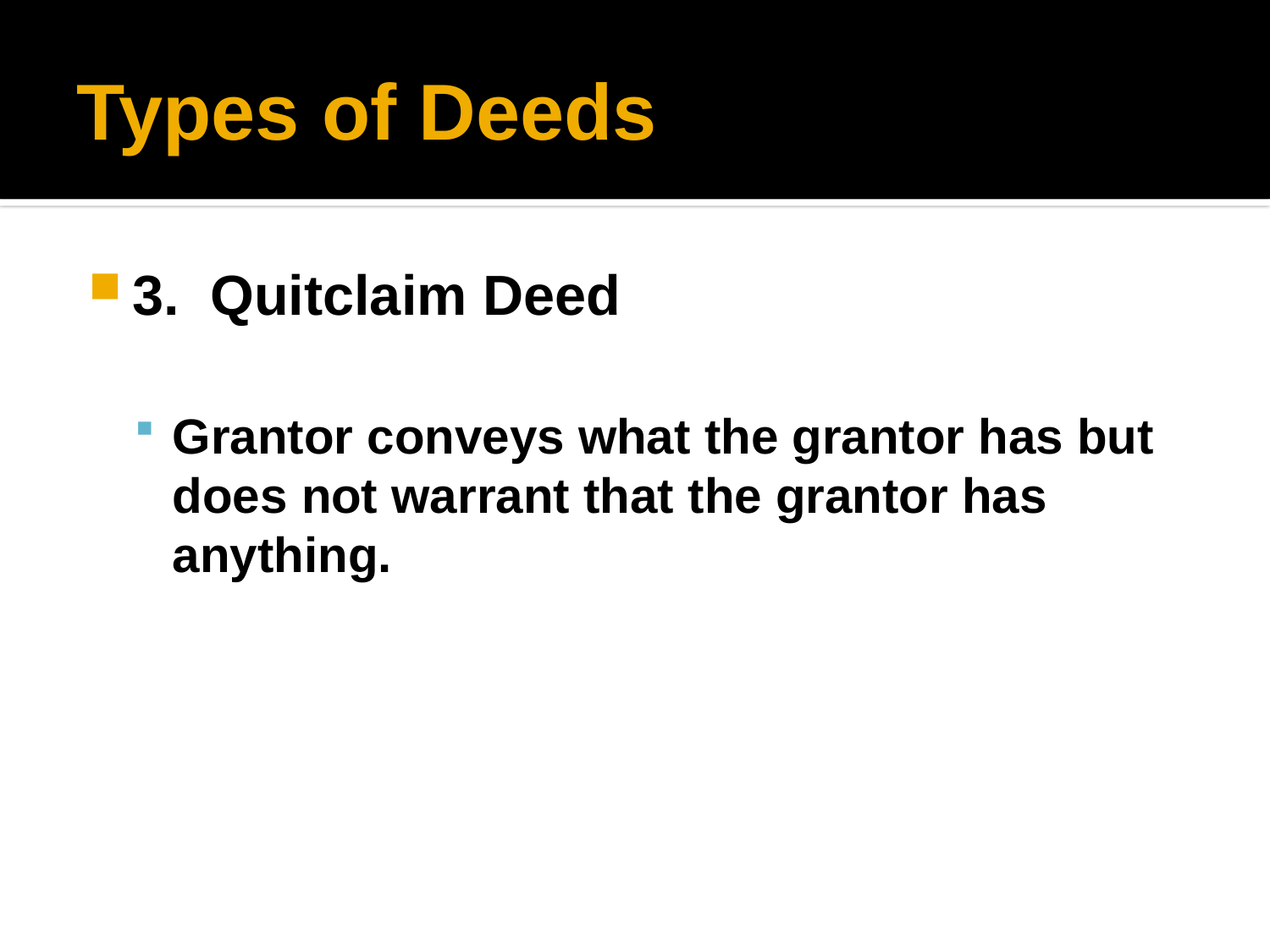

# Types of Deeds
3.  Quitclaim Deed

Grantor conveys what the grantor has but does not warrant that the grantor has anything.